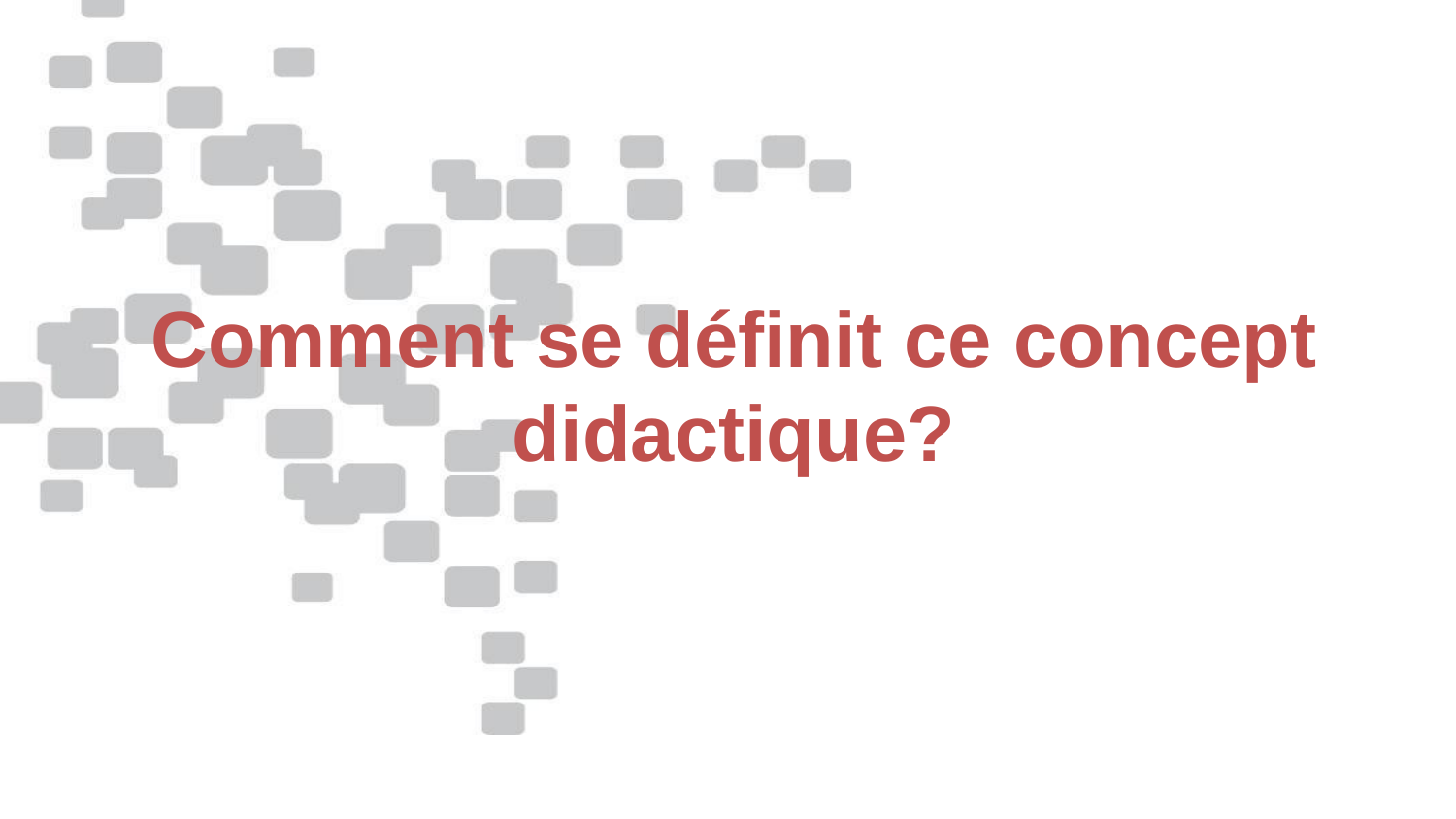

# Comment se définit ce concept didactique?